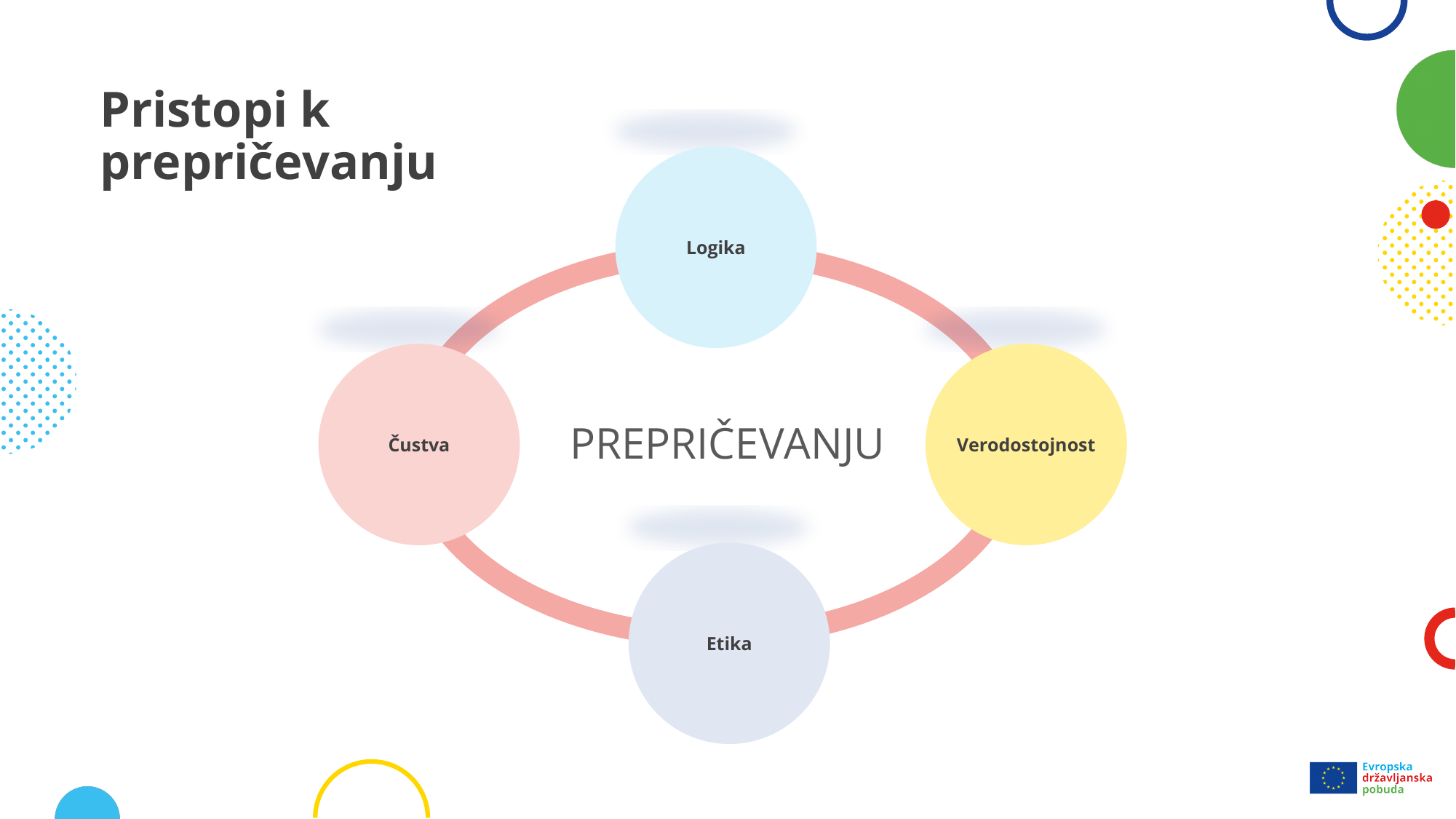

# Pristopi k prepričevanju
Logika

Čustva
Verodostojnost
prepričevanju
Etika